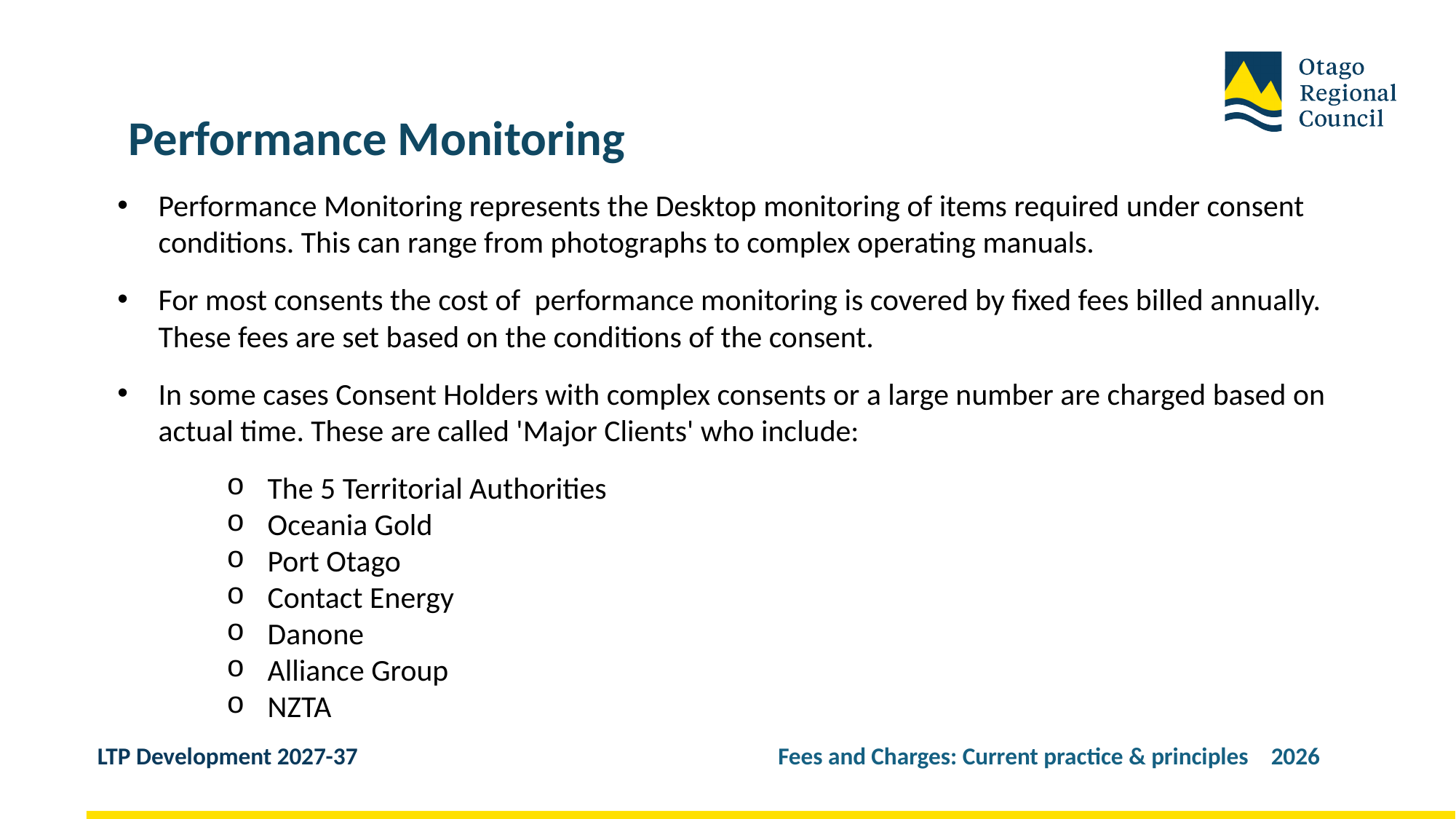

Performance Monitoring
Performance Monitoring represents the Desktop monitoring of items required under consent conditions. This can range from photographs to complex operating manuals.
For most consents the cost of  performance monitoring is covered by fixed fees billed annually. These fees are set based on the conditions of the consent.
In some cases Consent Holders with complex consents or a large number are charged based on actual time. These are called 'Major Clients' who include:
The 5 Territorial Authorities
Oceania Gold
Port Otago
Contact Energy
Danone
Alliance Group
NZTA

LTP Development 2027-37                                                                             Fees and Charges: Current practice & principles    2026